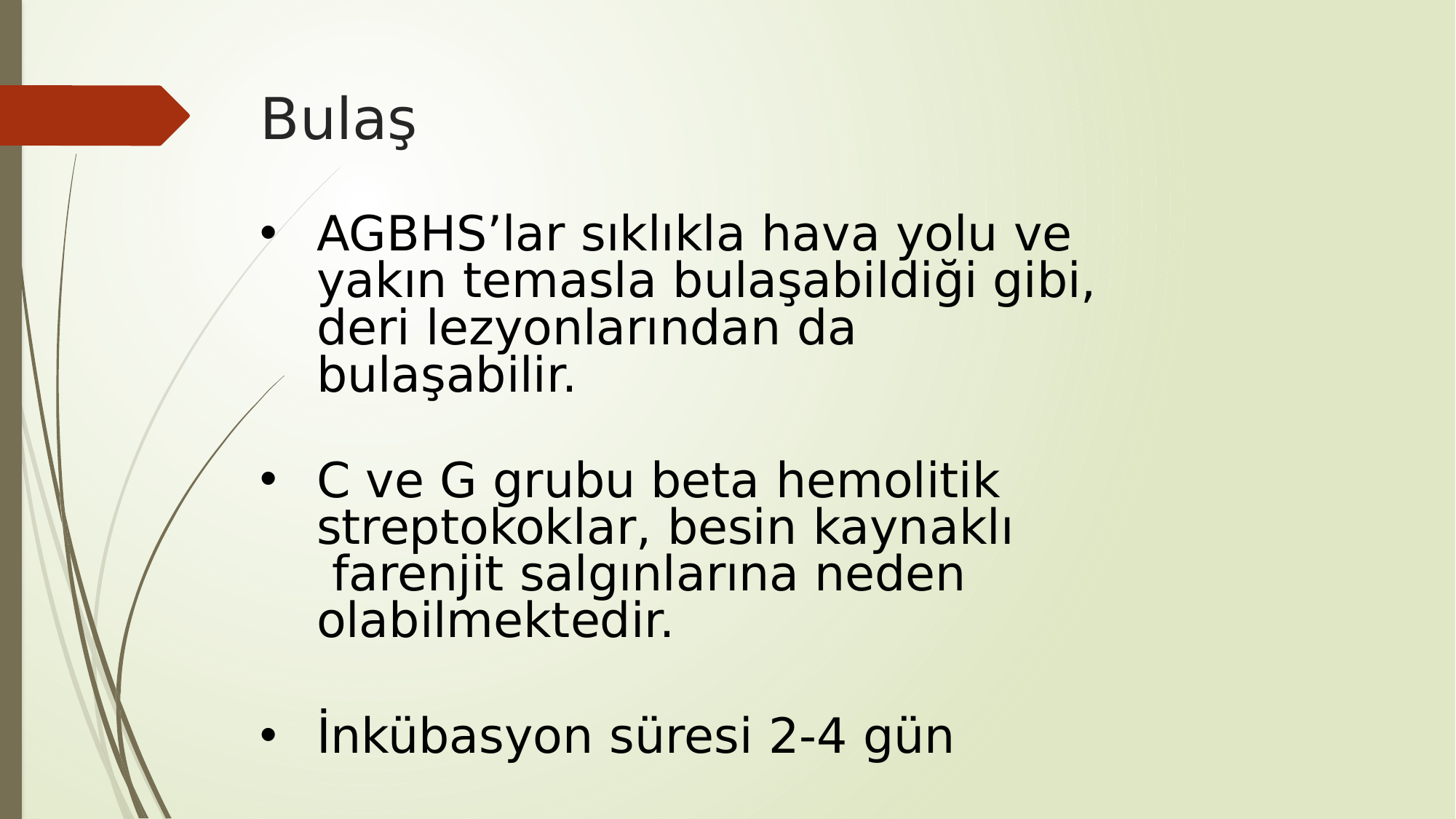

# Bulaş
AGBHS’lar sıklıkla hava yolu ve  yakın temasla bulaşabildiği gibi,
deri lezyonlarından da bulaşabilir.

C ve G grubu beta hemolitik  streptokoklar, besin kaynaklı  farenjit salgınlarına neden  olabilmektedir.

İnkübasyon süresi 2-4 gün